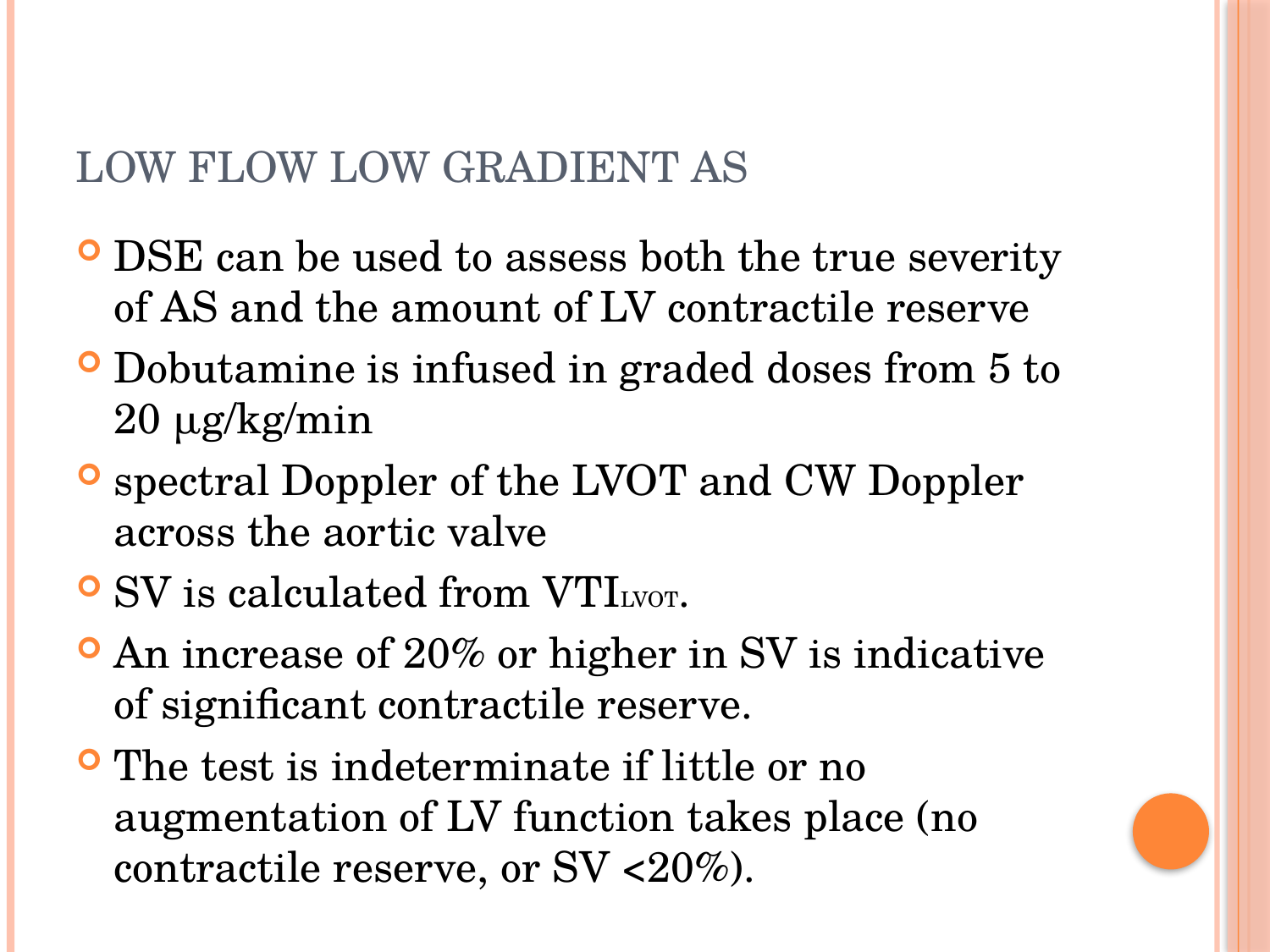

# LOW FLOW LOW GRADIENT AS
DSE can be used to assess both the true severity of AS and the amount of LV contractile reserve
Dobutamine is infused in graded doses from 5 to 20 μg/kg/min
spectral Doppler of the LVOT and CW Doppler across the aortic valve
SV is calculated from VTILVOT.
An increase of 20% or higher in SV is indicative of significant contractile reserve.
The test is indeterminate if little or no augmentation of LV function takes place (no contractile reserve, or SV <20%).